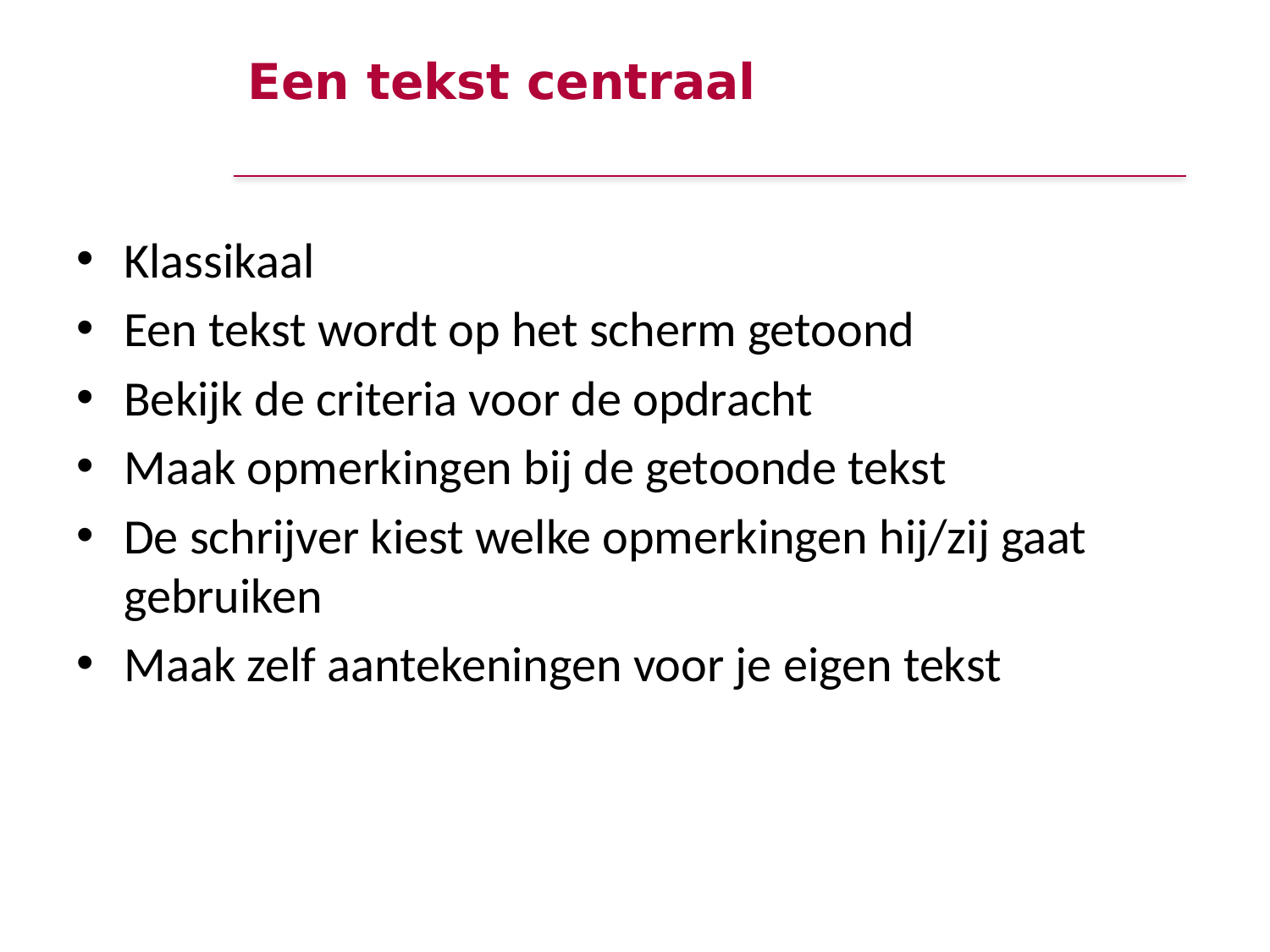

# Een tekst centraal
Klassikaal
Een tekst wordt op het scherm getoond
Bekijk de criteria voor de opdracht
Maak opmerkingen bij de getoonde tekst
De schrijver kiest welke opmerkingen hij/zij gaat gebruiken
Maak zelf aantekeningen voor je eigen tekst